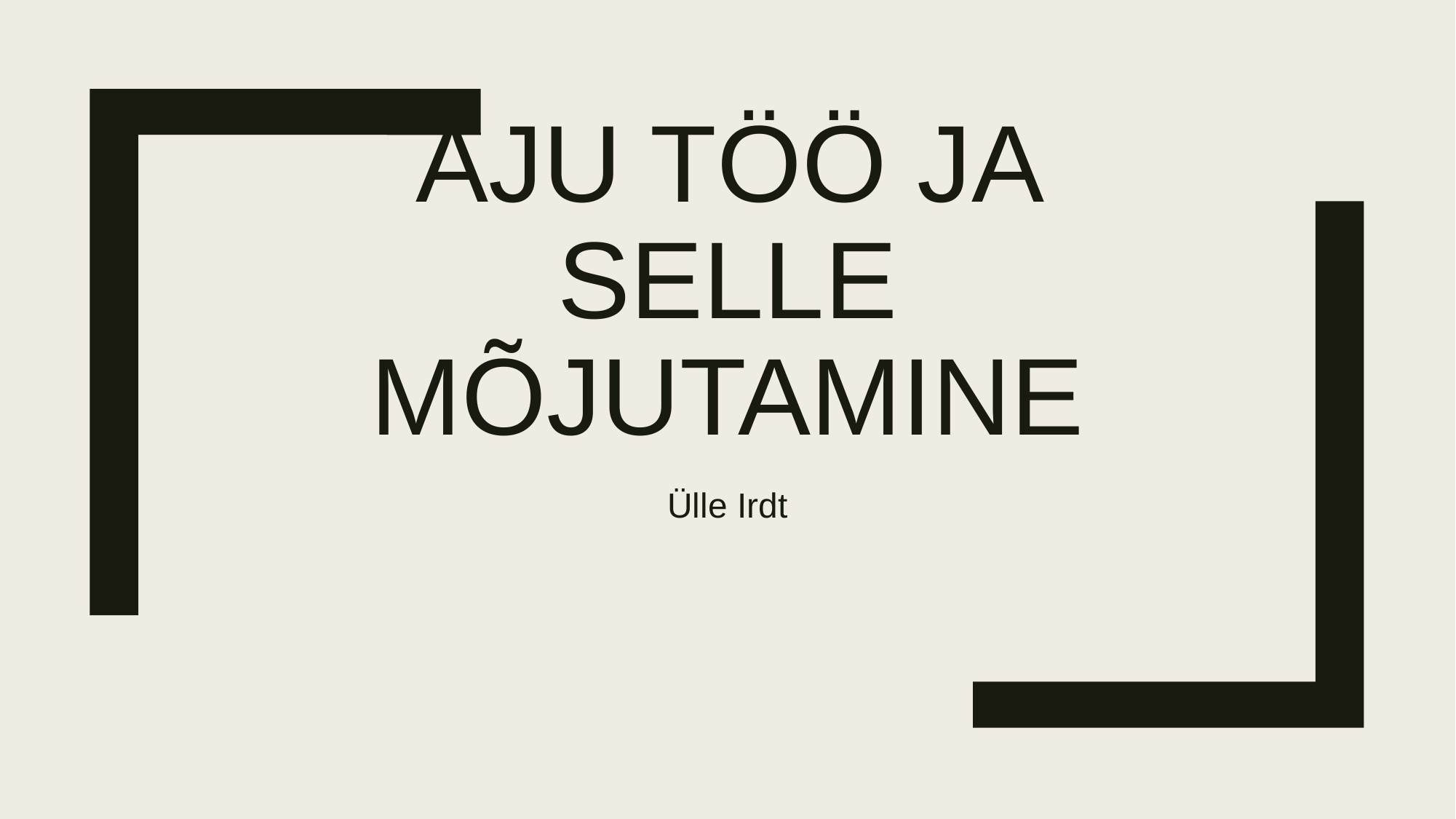

# Aju töö ja selle mõjutamine
Ülle Irdt